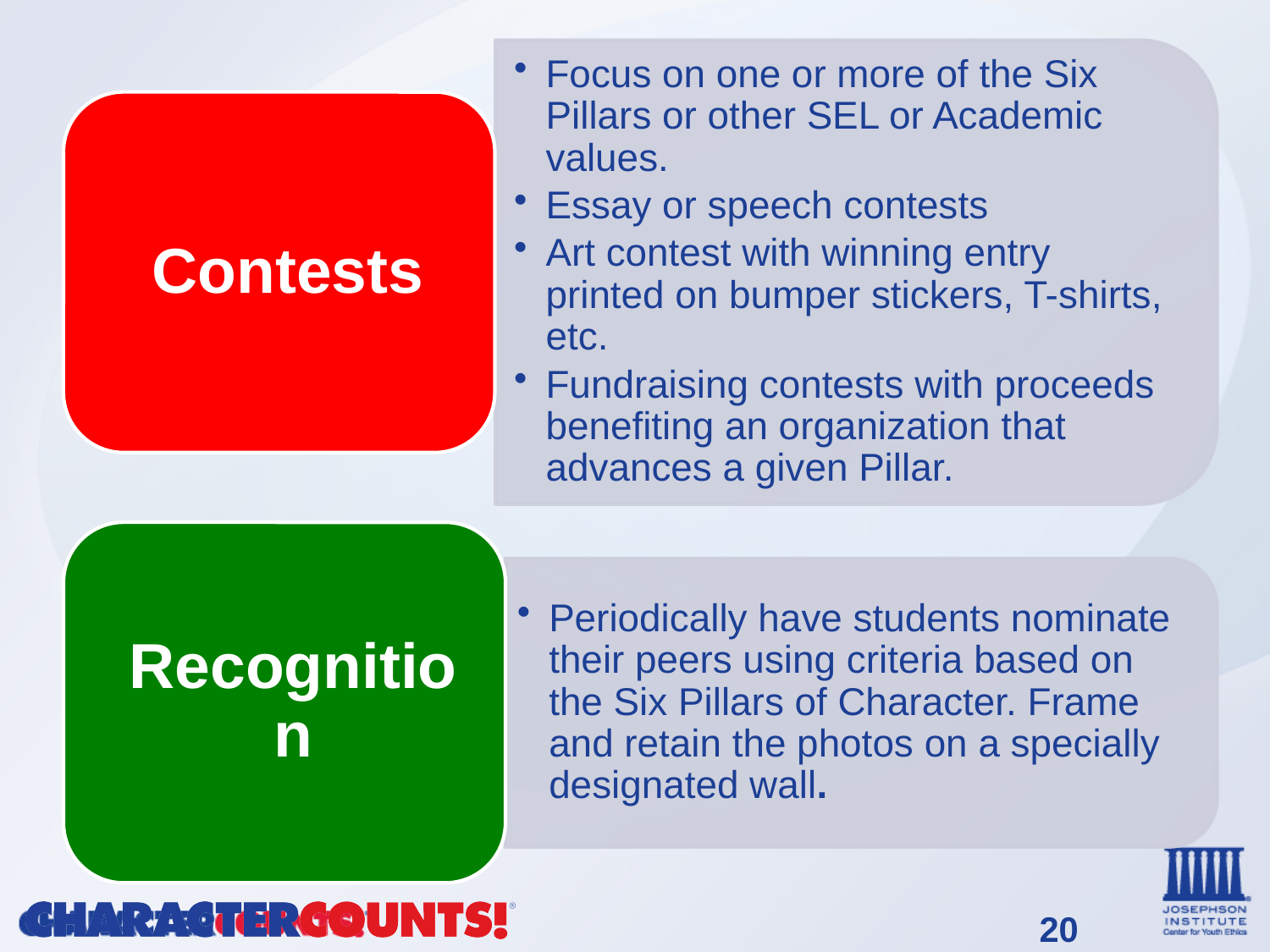

Focus on one or more of the Six Pillars or other SEL or Academic values.
Essay or speech contests
Art contest with winning entry printed on bumper stickers, T-shirts, etc.
Fundraising contests with proceeds benefiting an organization that advances a given Pillar.
Contests
Periodically have students nominate their peers using criteria based on the Six Pillars of Character. Frame and retain the photos on a specially designated wall.
Recognition